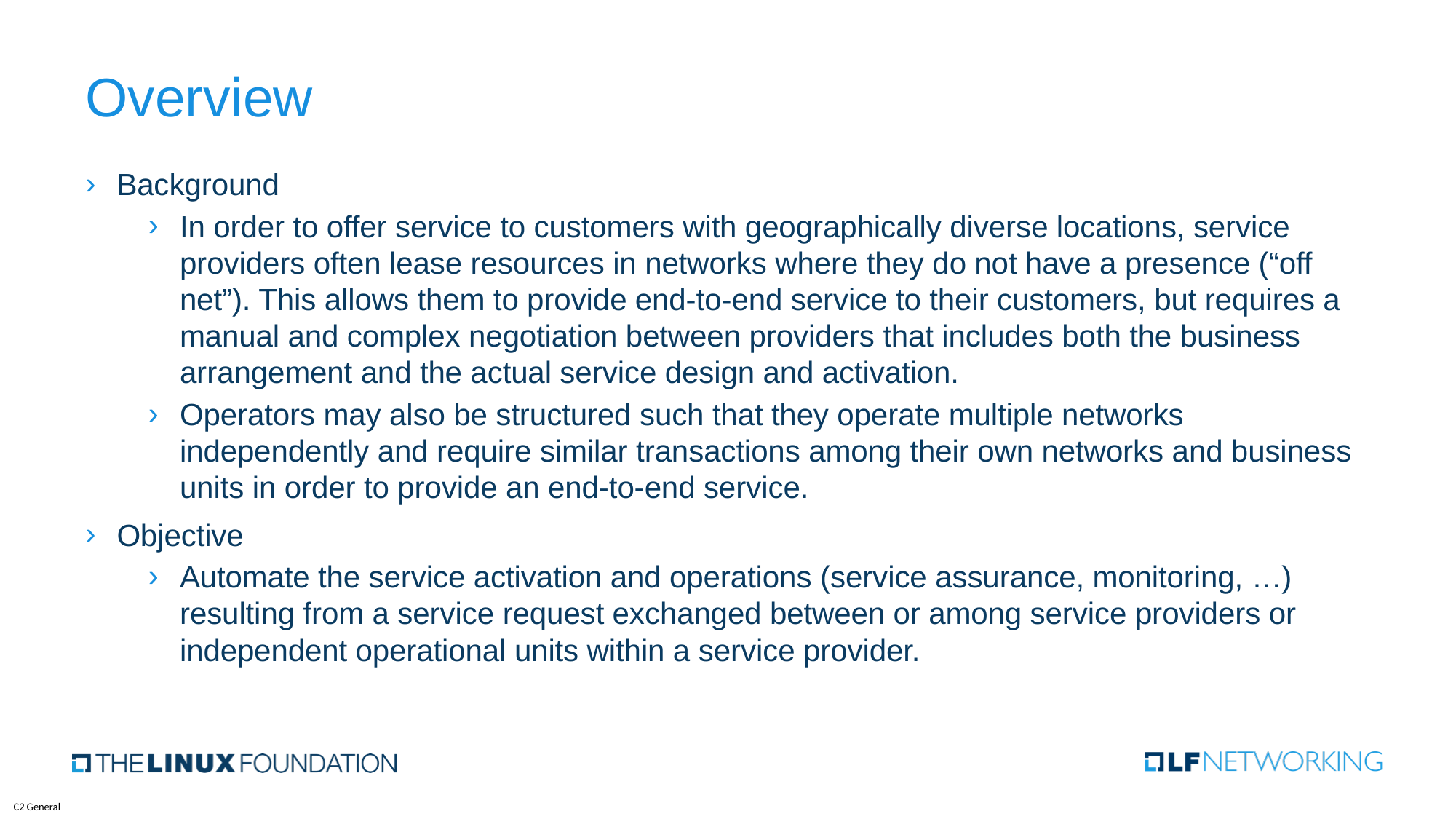

# Overview
Background
In order to offer service to customers with geographically diverse locations, service providers often lease resources in networks where they do not have a presence (“off net”). This allows them to provide end-to-end service to their customers, but requires a manual and complex negotiation between providers that includes both the business arrangement and the actual service design and activation.
Operators may also be structured such that they operate multiple networks independently and require similar transactions among their own networks and business units in order to provide an end-to-end service.
Objective
Automate the service activation and operations (service assurance, monitoring, …) resulting from a service request exchanged between or among service providers or independent operational units within a service provider.